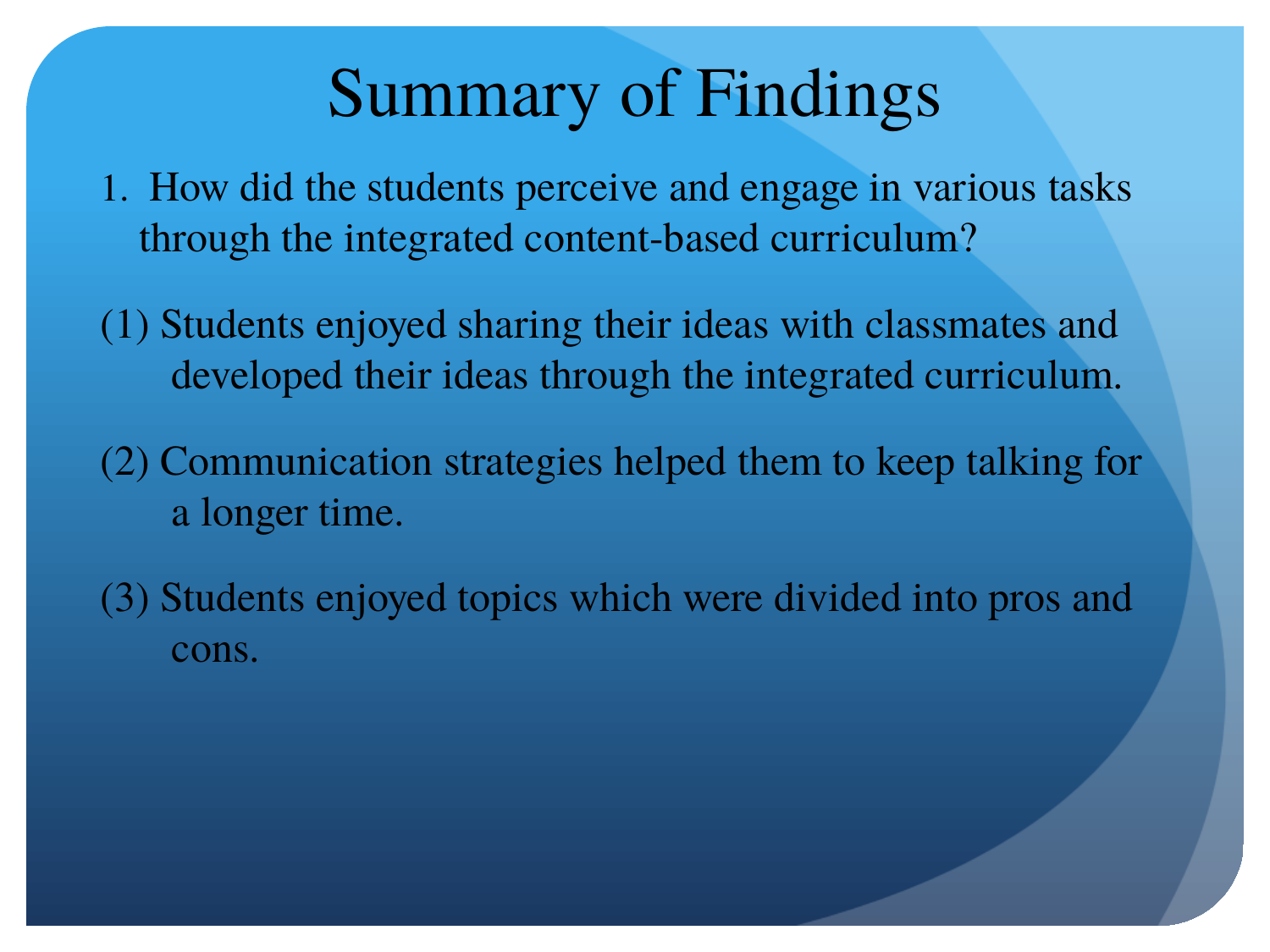

# Summary of Findings
1.  How did the students perceive and engage in various tasks through the integrated content-based curriculum?
(1) Students enjoyed sharing their ideas with classmates and developed their ideas through the integrated curriculum.
(2) Communication strategies helped them to keep talking for a longer time.
(3) Students enjoyed topics which were divided into pros and cons.